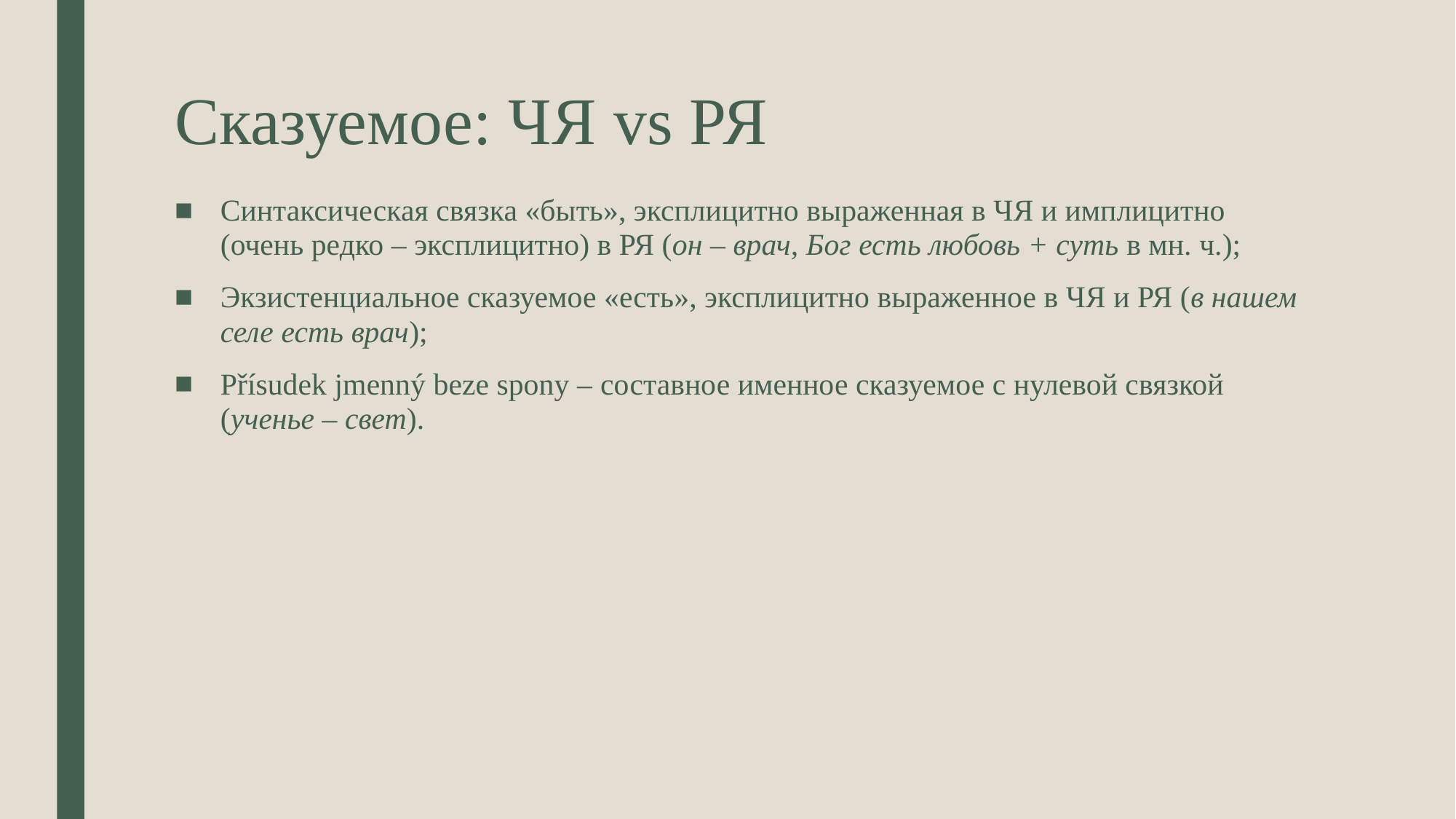

# Сказуемое: ЧЯ vs РЯ
Синтаксическая связка «быть», эксплицитно выраженная в ЧЯ и имплицитно (очень редко – эксплицитно) в РЯ (он – врач, Бог есть любовь + суть в мн. ч.);
Экзистенциальное сказуемое «есть», эксплицитно выраженное в ЧЯ и РЯ (в нашем селе есть врач);
Přísudek jmenný beze spony – составное именное сказуемое с нулевой связкой (ученье – свет).